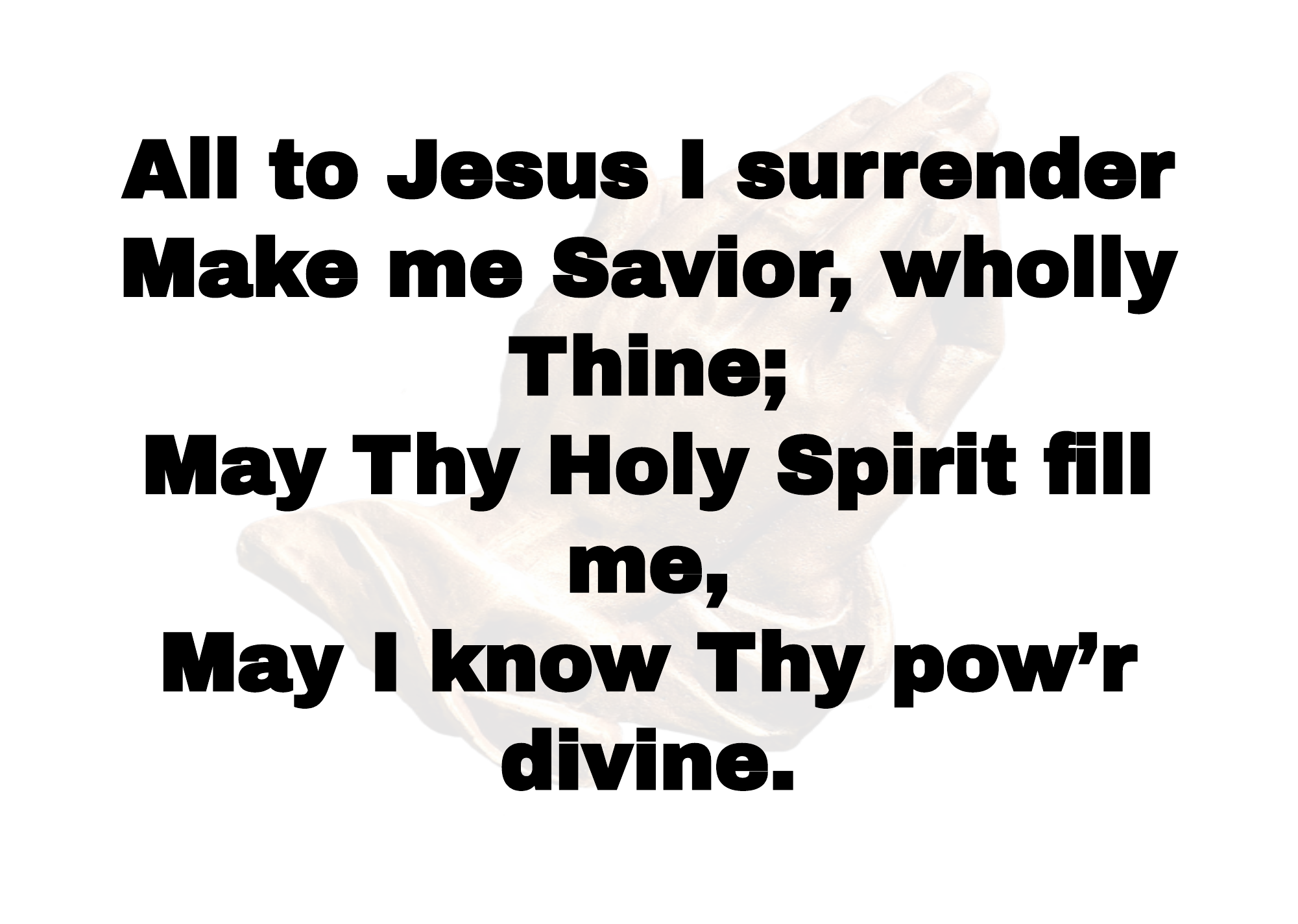

# All to Jesus I surrender Make me Savior, wholly Thine; May Thy Holy Spirit fill me, May I know Thy pow’r divine.